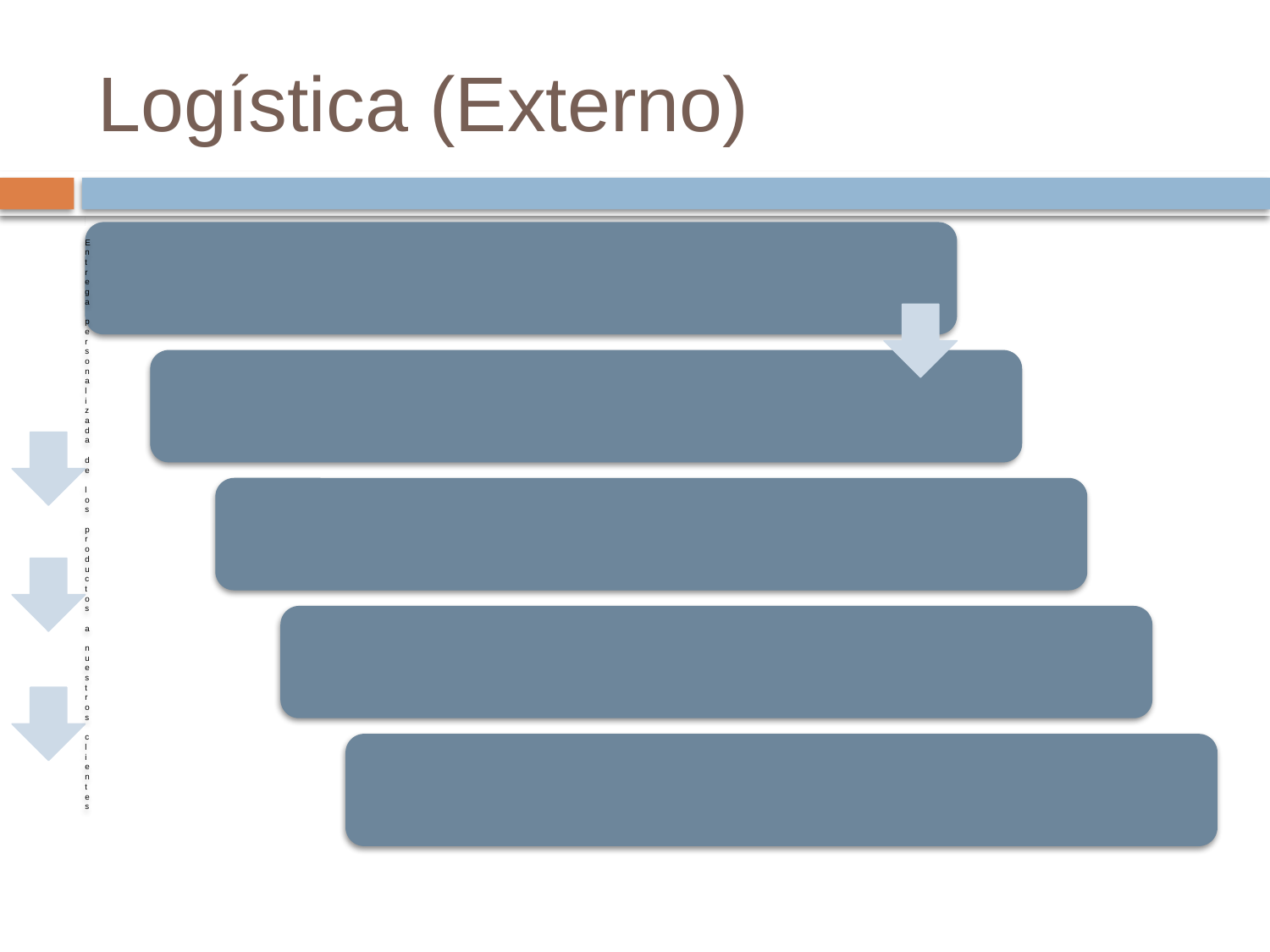

# Logística (Externo)
Revisar el estado del vehículo.
Entrega personalizada de los productos a nuestros clientes